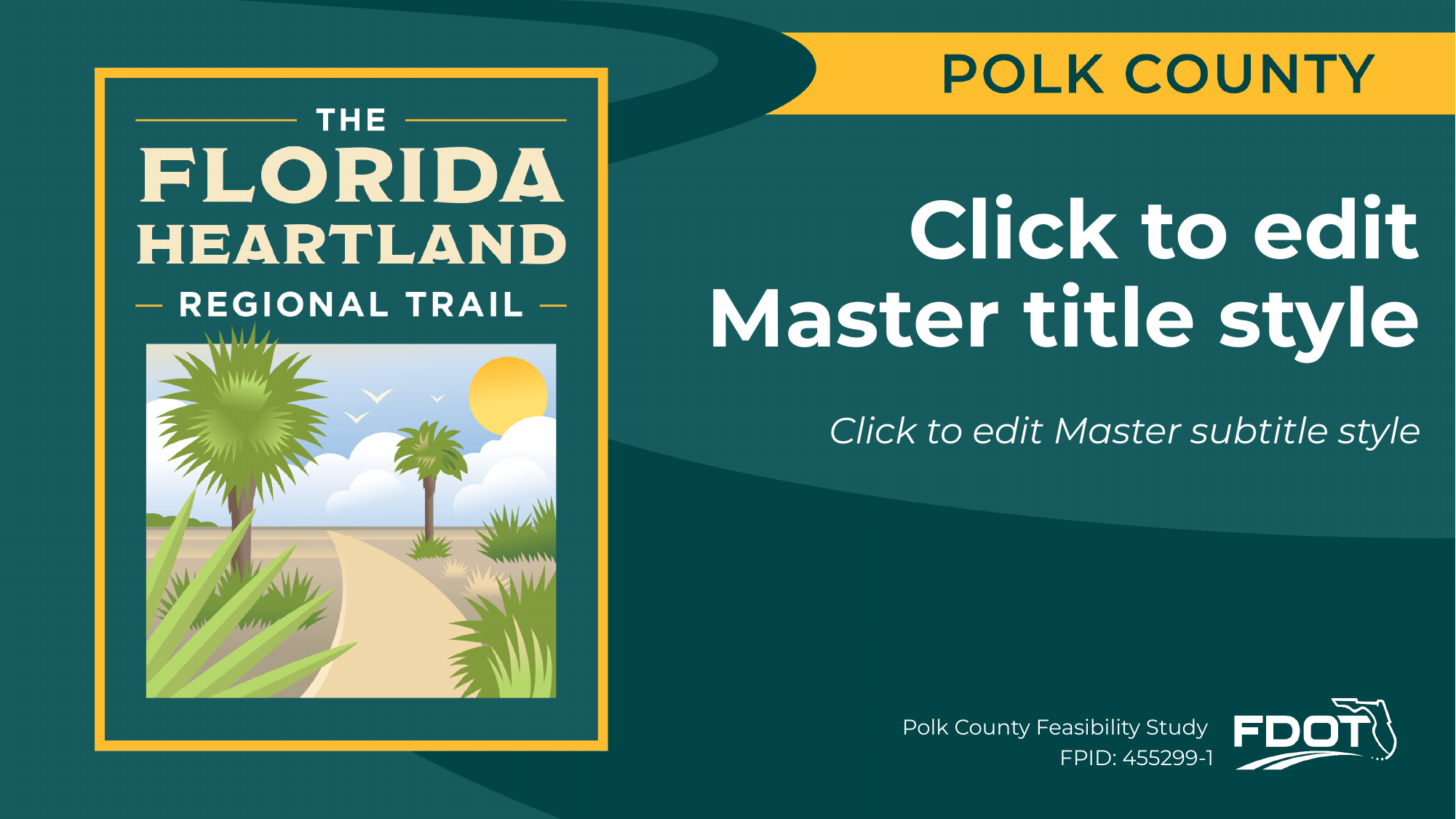

Click to edit Master title style
Click to edit Master subtitle style
Polk County Feasibility Study
FPID: 455299-1